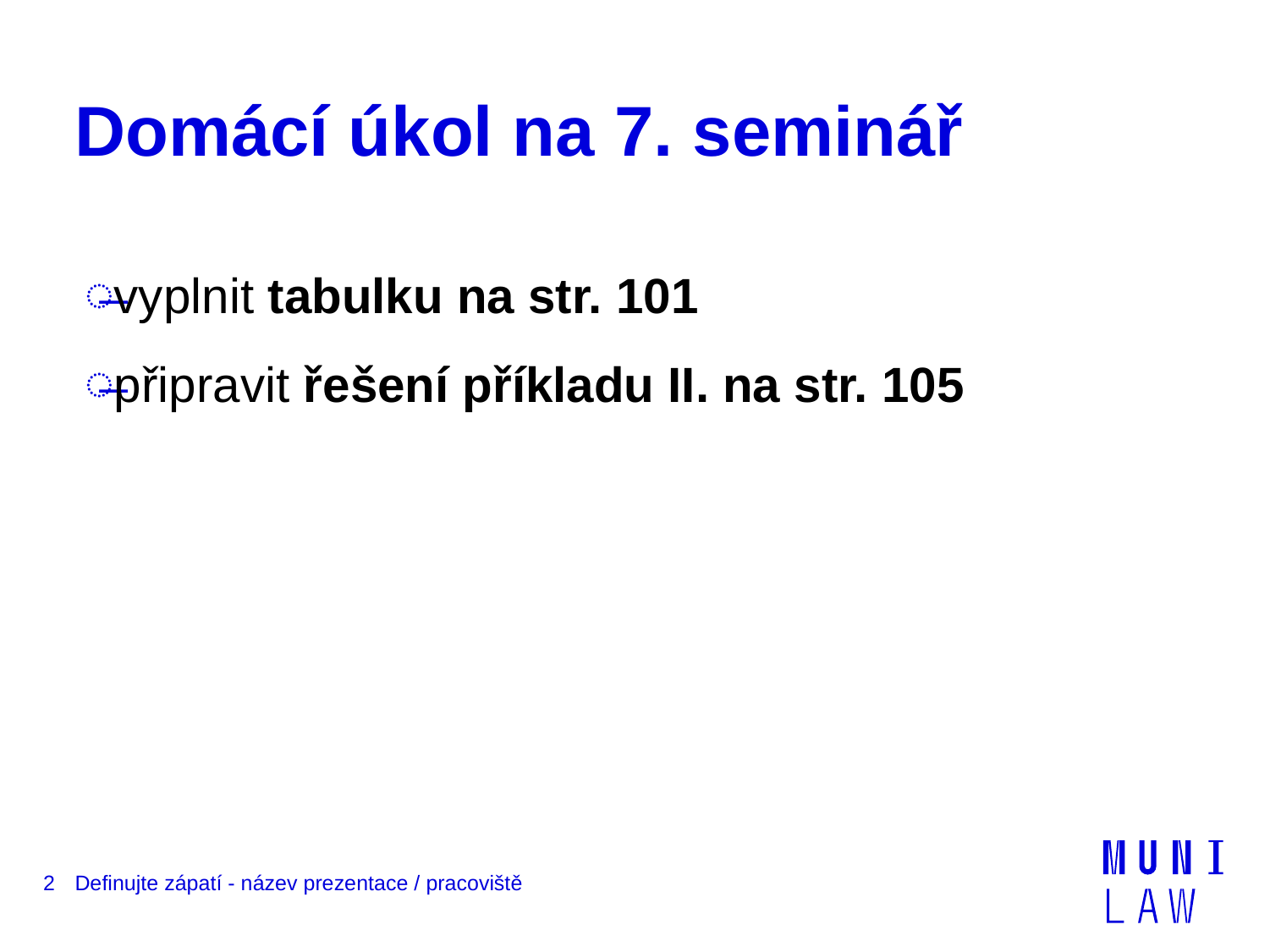

# Domácí úkol na 7. seminář
vyplnit tabulku na str. 101
připravit řešení příkladu II. na str. 105

2
Definujte zápatí - název prezentace / pracoviště